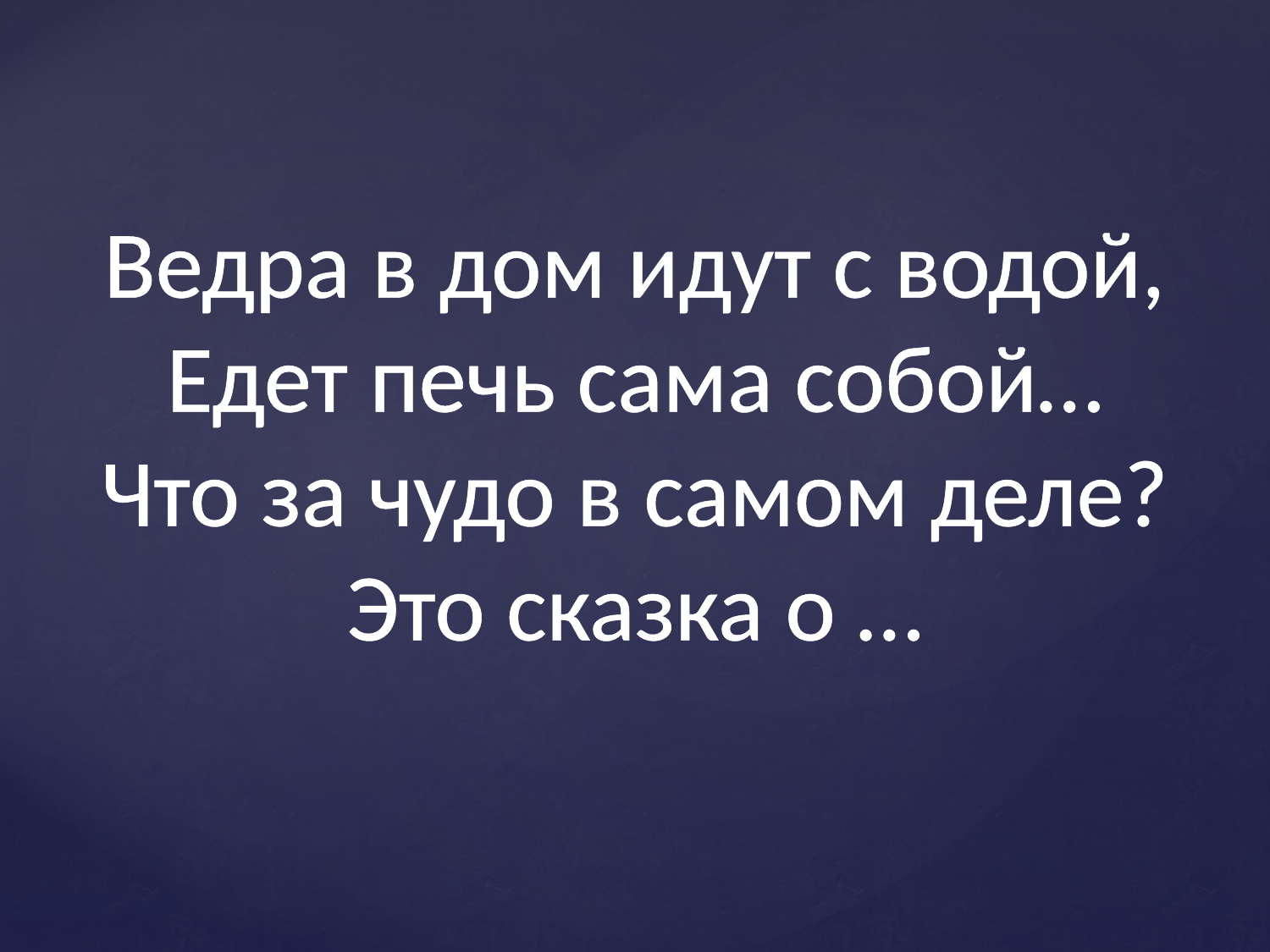

Ведра в дом идут с водой,
Едет печь сама собой…
Что за чудо в самом деле?
Это сказка о …